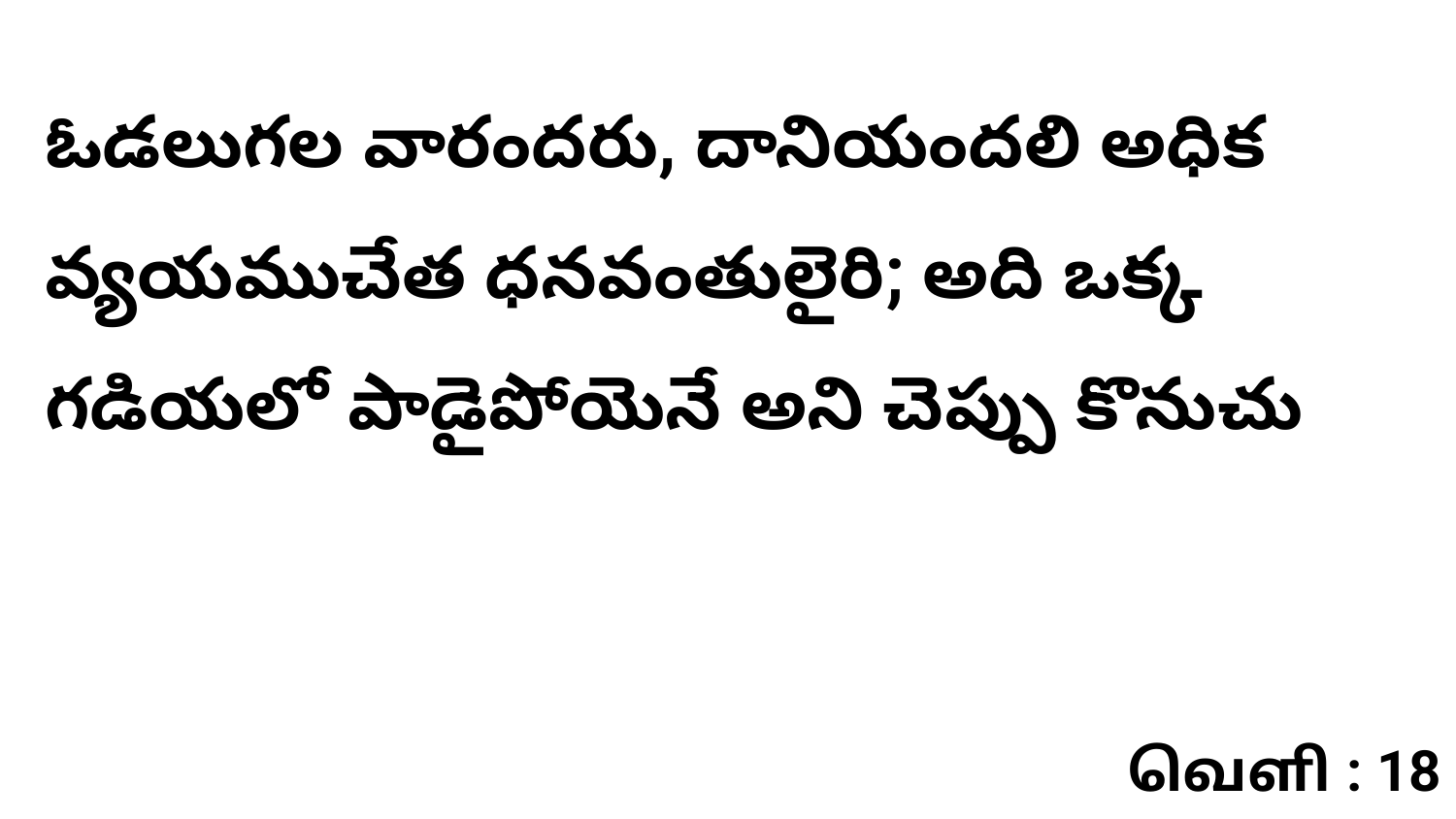

ఓడలుగల వారందరు, దానియందలి అధిక వ్యయముచేత ధనవంతులైరి; అది ఒక్క గడియలో పాడైపోయెనే అని చెప్పు కొనుచు
வெளி : 18